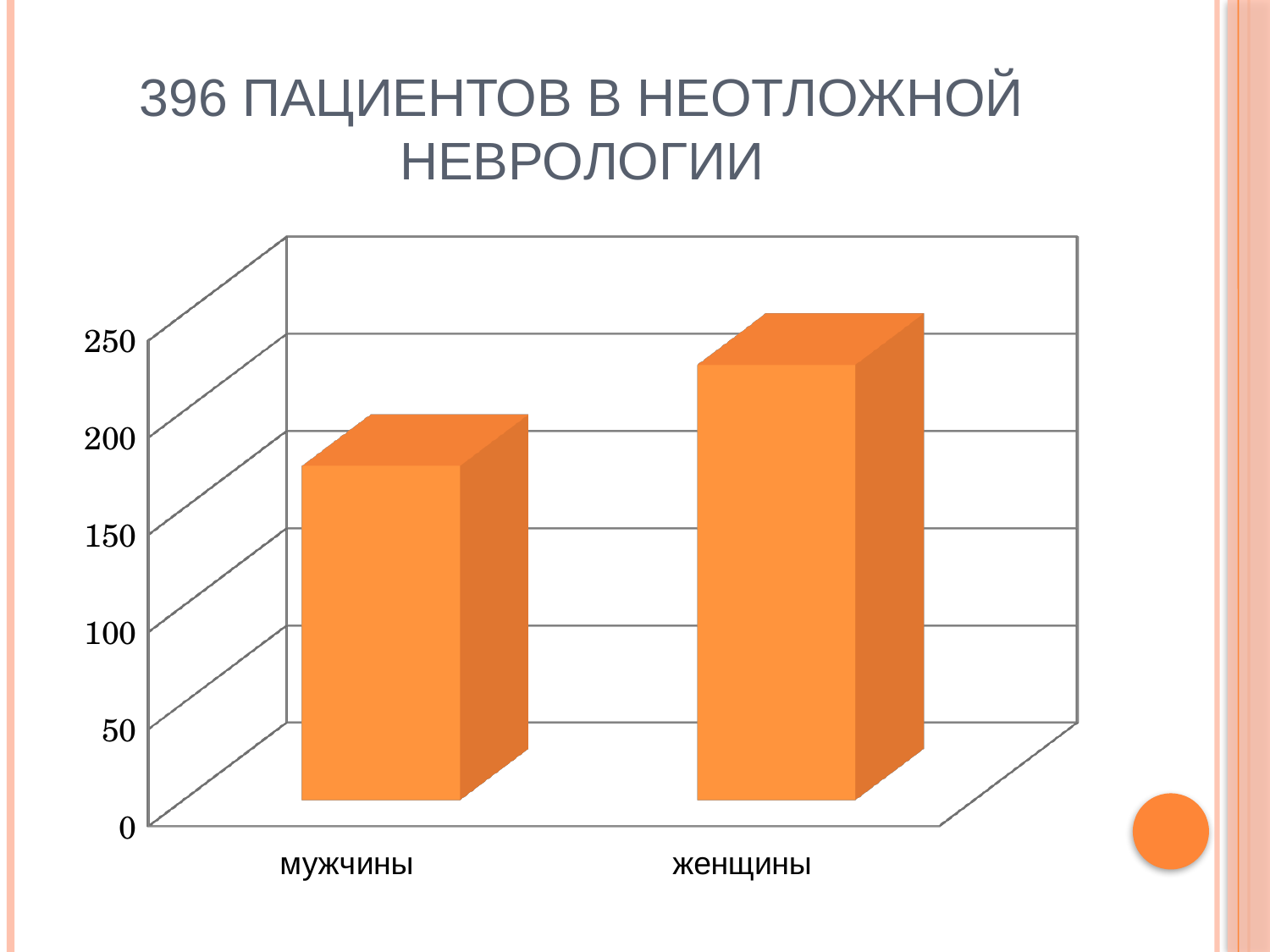

# 396 пациентов в неотложной неврологии

[unsupported chart]